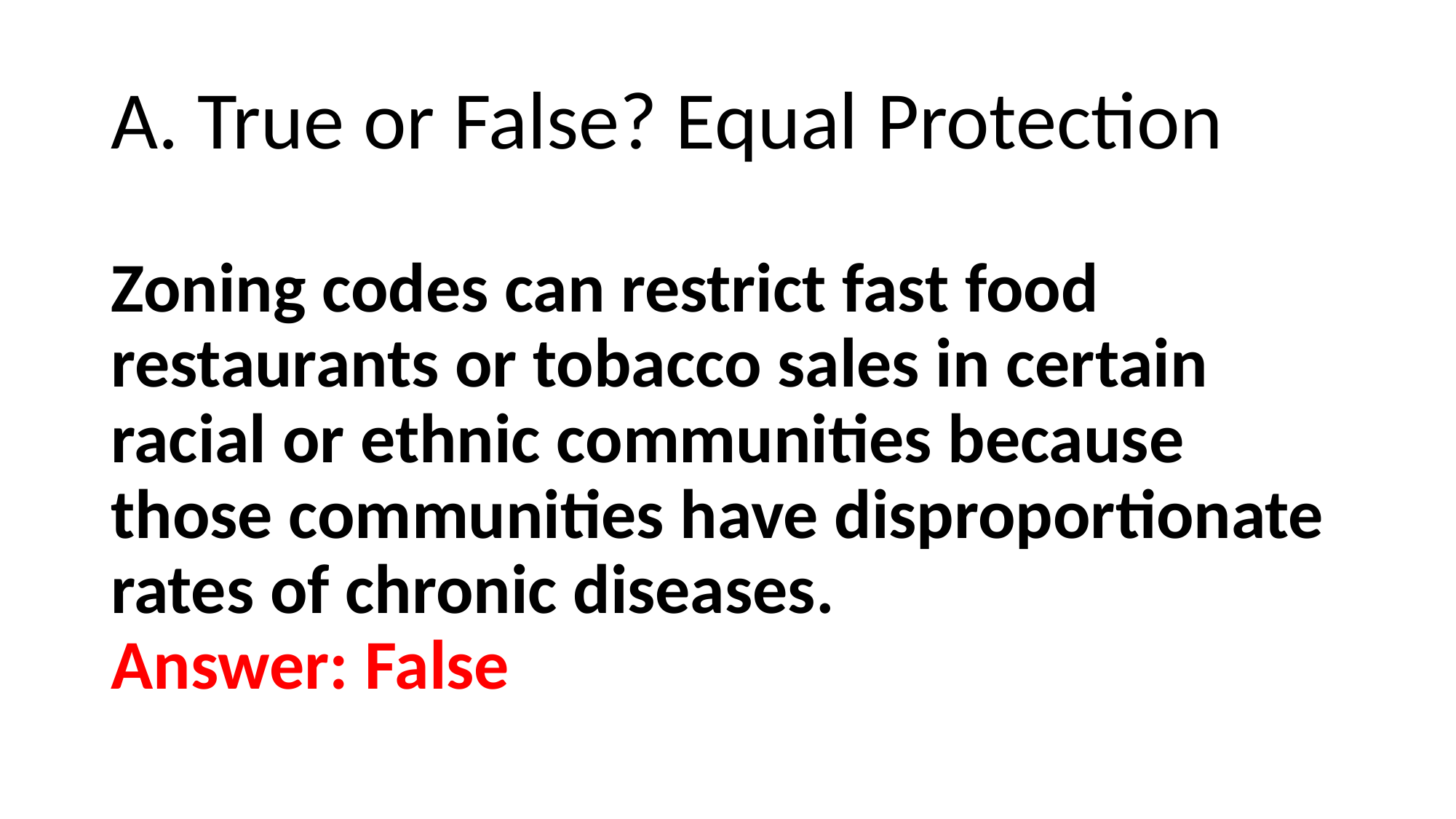

# A. True or False? Equal Protection
Zoning codes can restrict fast food restaurants or tobacco sales in certain racial or ethnic communities because those communities have disproportionate rates of chronic diseases.
Answer: False